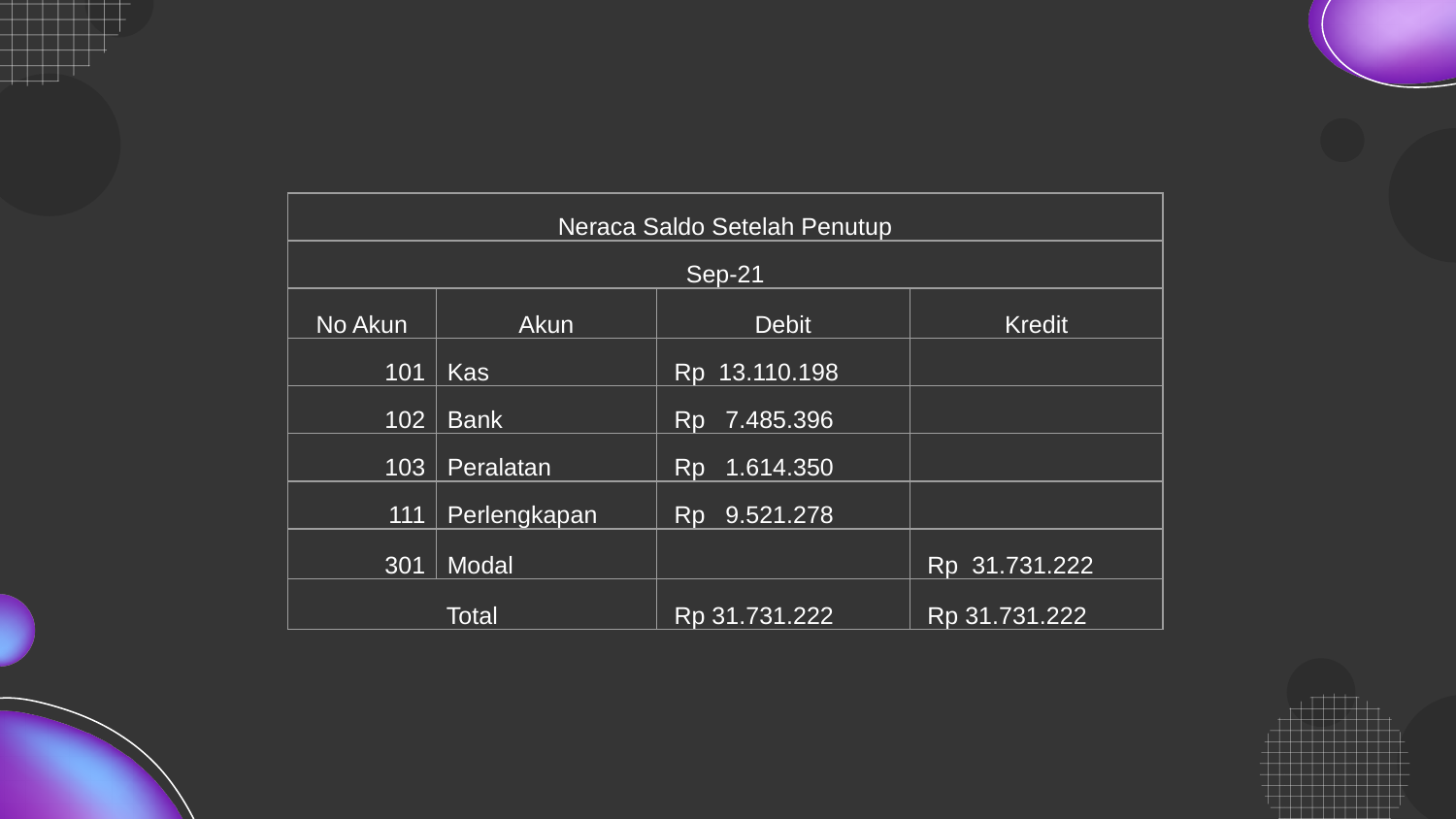

| Neraca Saldo Setelah Penutup |  |  |  |
| --- | --- | --- | --- |
| Sep-21 |  |  |  |
| No Akun | Akun | Debit | Kredit |
| 101 | Kas | Rp 13.110.198 |  |
| 102 | Bank | Rp 7.485.396 |  |
| 103 | Peralatan | Rp 1.614.350 |  |
| 111 | Perlengkapan | Rp 9.521.278 |  |
| 301 | Modal |  | Rp 31.731.222 |
| Total |  | Rp 31.731.222 | Rp 31.731.222 |